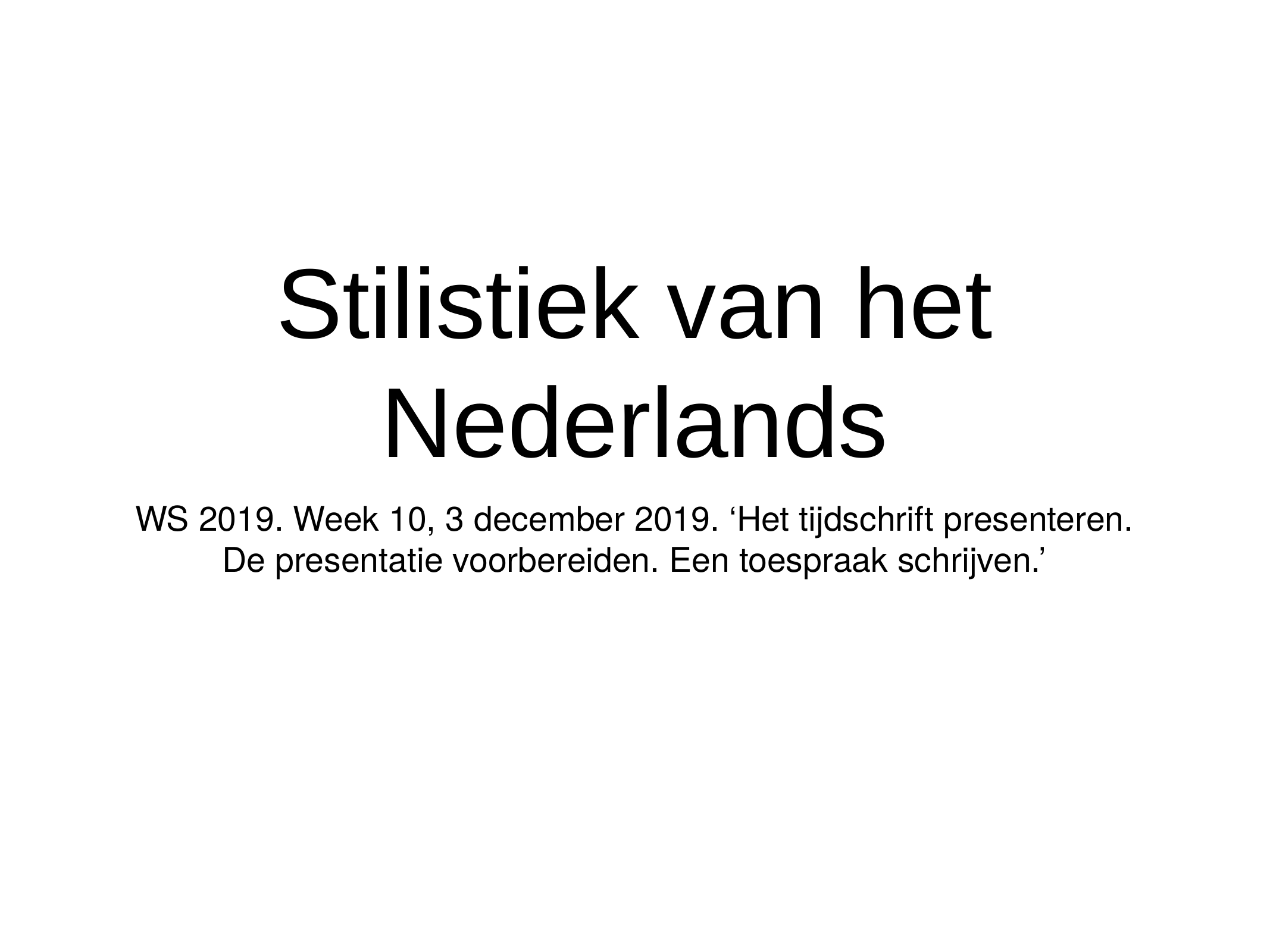

# Stilistiek van het Nederlands
WS 2019. Week 10, 3 december 2019. ‘Het tijdschrift presenteren. De presentatie voorbereiden. Een toespraak schrijven.’